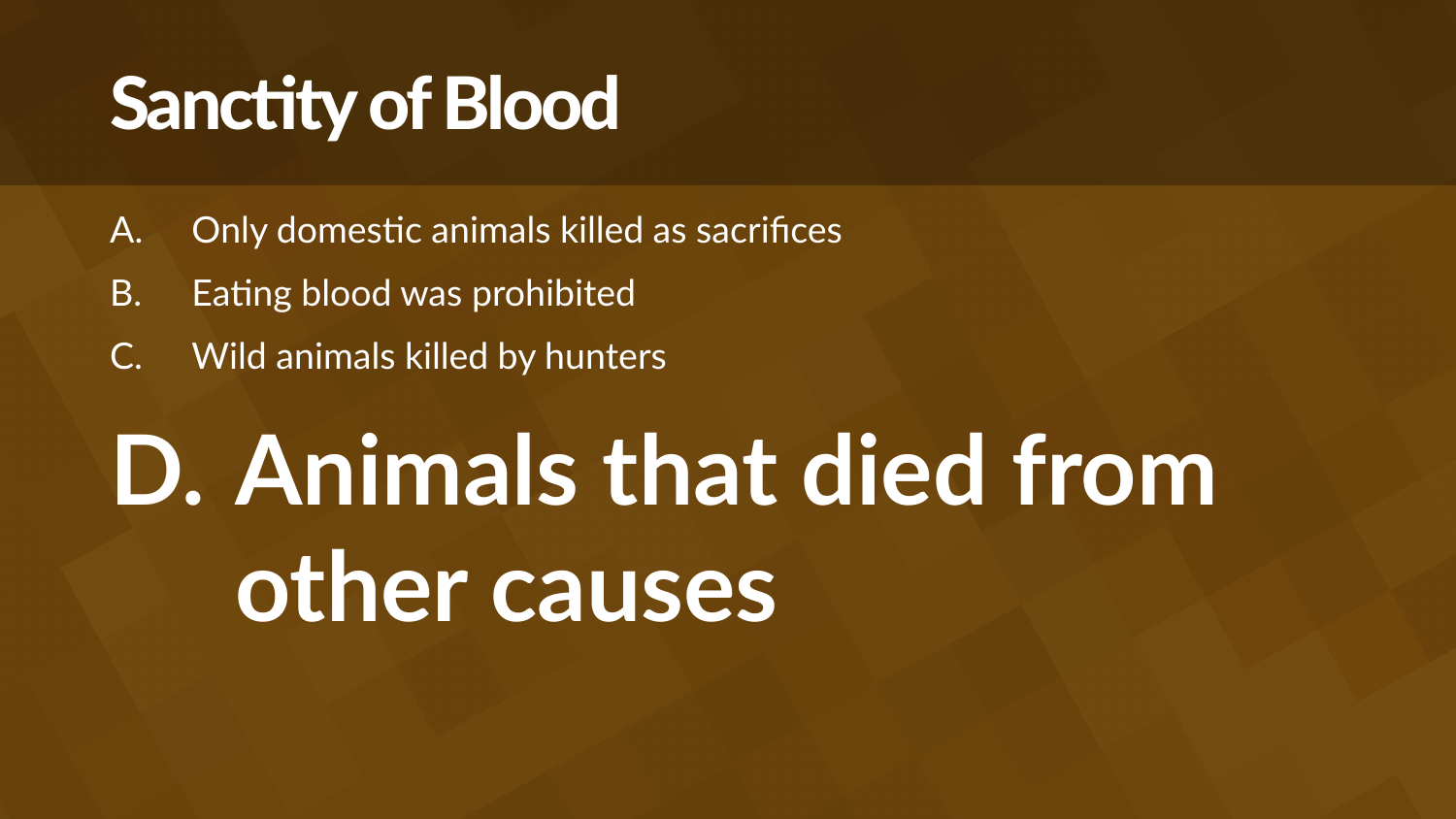

# Sanctity of Blood
Only domestic animals killed as sacrifices
Eating blood was prohibited
Wild animals killed by hunters
Animals that died from other causes